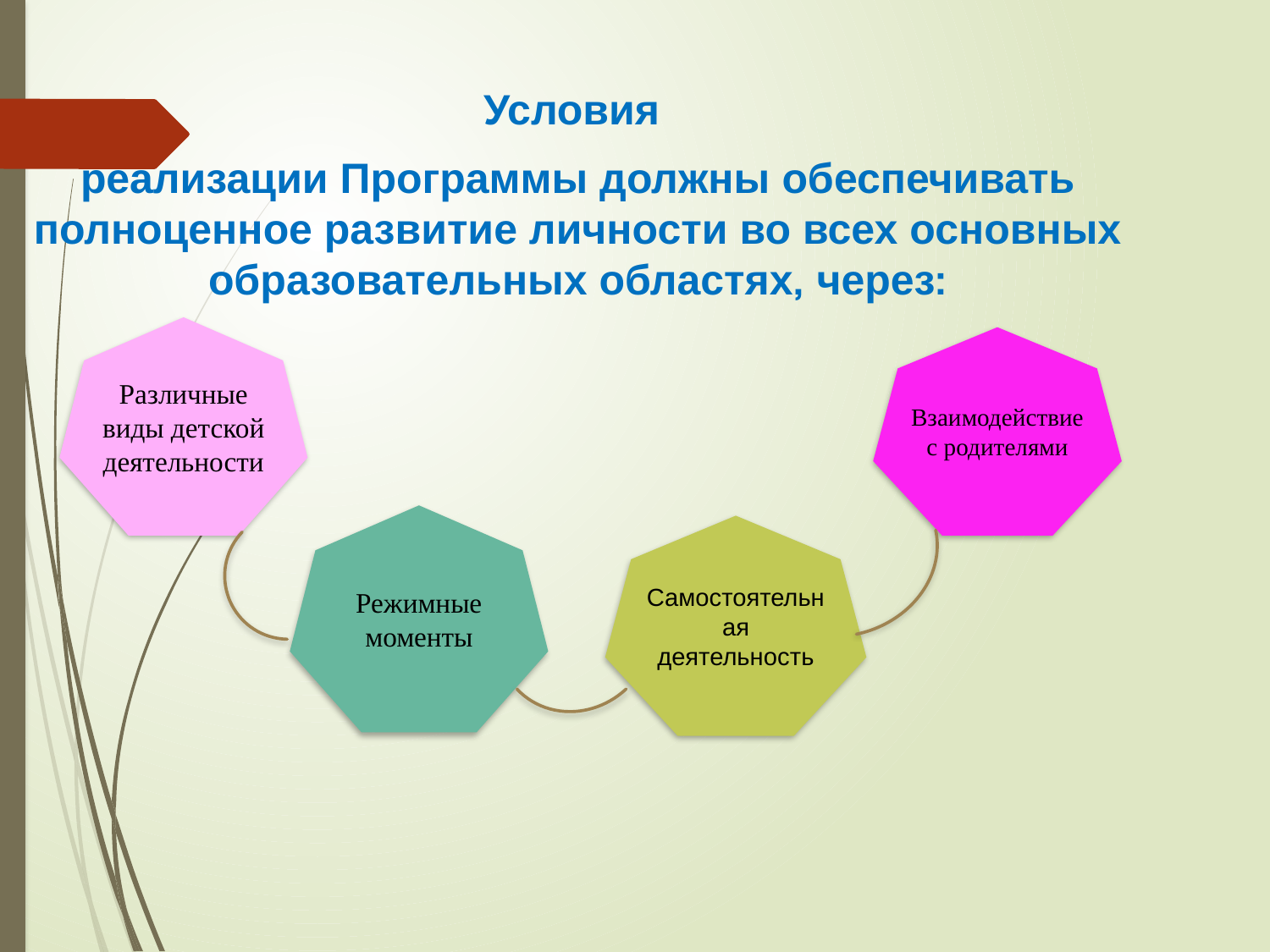

Условия
реализации Программы должны обеспечивать полноценное развитие личности во всех основных образовательных областях, через:
Различные виды детской деятельности
Взаимодействие с родителями

Режимные моменты

Самостоятельная деятельность